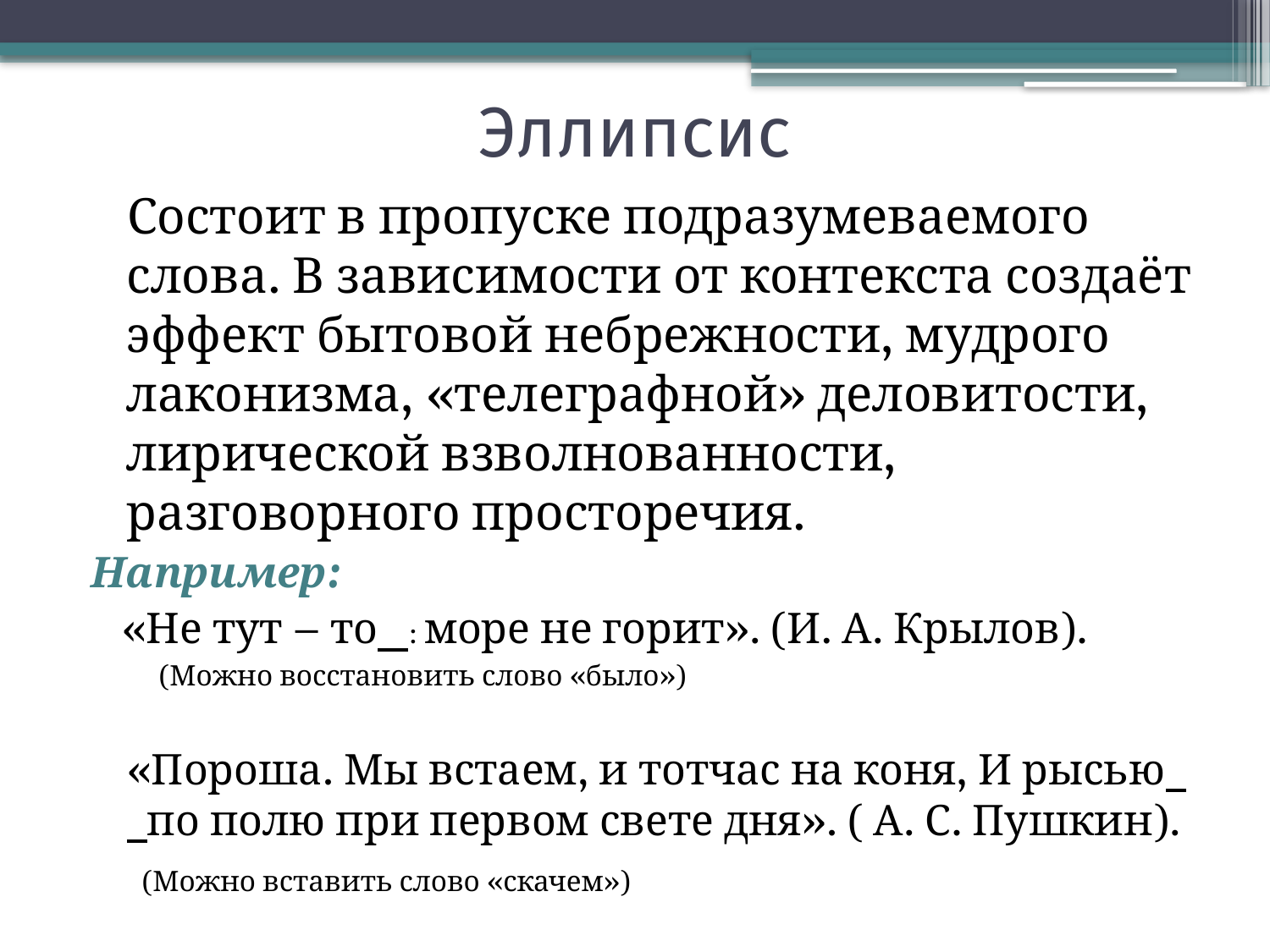

# Эллипсис
   Состоит в пропуске подразумеваемого слова. В зависимости от контекста создаёт эффект бытовой небрежности, мудрого лаконизма, «телеграфной» деловитости, лирической взволнованности, разговорного просторечия.
Например:
   «Не тут – то   : море не горит». (И. А. Крылов).
          (Можно восстановить слово «было»)
«Пороша. Мы встаем, и тотчас на коня, И рысью     по полю при первом свете дня». ( А. С. Пушкин).
     (Можно вставить слово «скачем»)